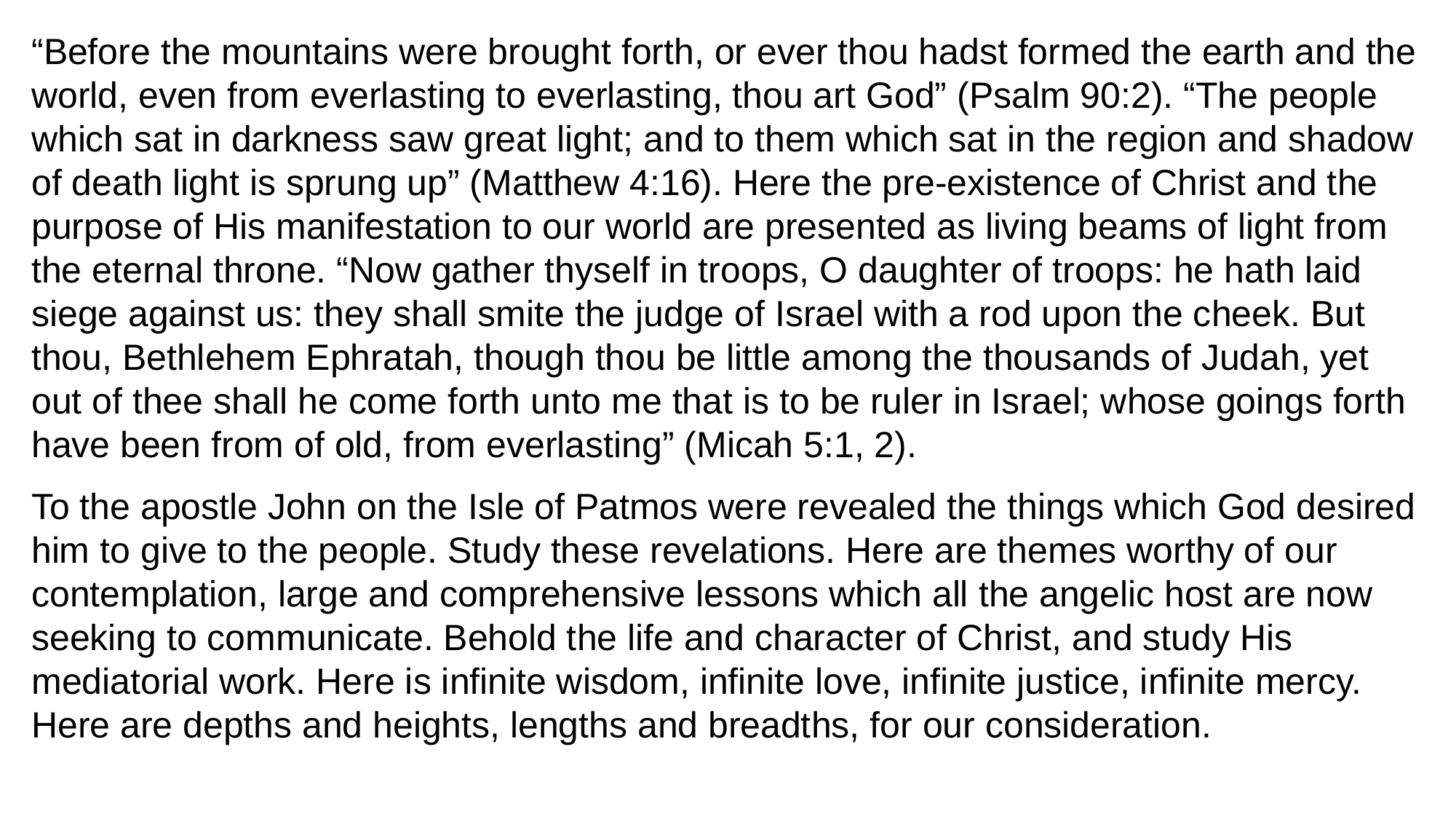

“Before the mountains were brought forth, or ever thou hadst formed the earth and the world, even from everlasting to everlasting, thou art God” (Psalm 90:2). “The people which sat in darkness saw great light; and to them which sat in the region and shadow of death light is sprung up” (Matthew 4:16). Here the pre-existence of Christ and the purpose of His manifestation to our world are presented as living beams of light from the eternal throne. “Now gather thyself in troops, O daughter of troops: he hath laid siege against us: they shall smite the judge of Israel with a rod upon the cheek. But thou, Bethlehem Ephratah, though thou be little among the thousands of Judah, yet out of thee shall he come forth unto me that is to be ruler in Israel; whose goings forth have been from of old, from everlasting” (Micah 5:1, 2).

To the apostle John on the Isle of Patmos were revealed the things which God desired him to give to the people. Study these revelations. Here are themes worthy of our contemplation, large and comprehensive lessons which all the angelic host are now seeking to communicate. Behold the life and character of Christ, and study His mediatorial work. Here is infinite wisdom, infinite love, infinite justice, infinite mercy. Here are depths and heights, lengths and breadths, for our consideration.